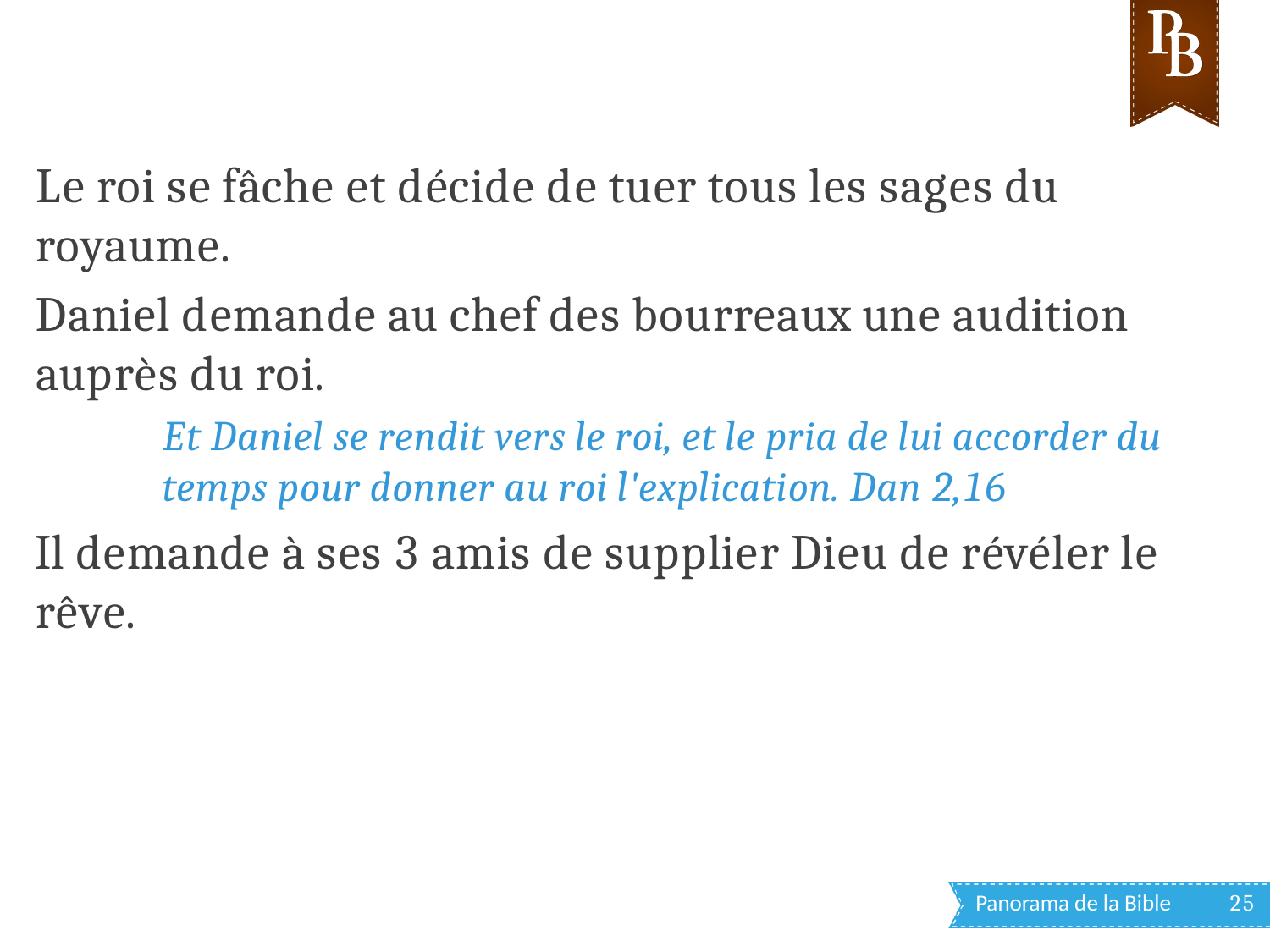

Le roi se fâche et décide de tuer tous les sages du royaume.
Daniel demande au chef des bourreaux une audition auprès du roi.
Et Daniel se rendit vers le roi, et le pria de lui accorder du temps pour donner au roi l'explication. Dan 2,16
Il demande à ses 3 amis de supplier Dieu de révéler le rêve.